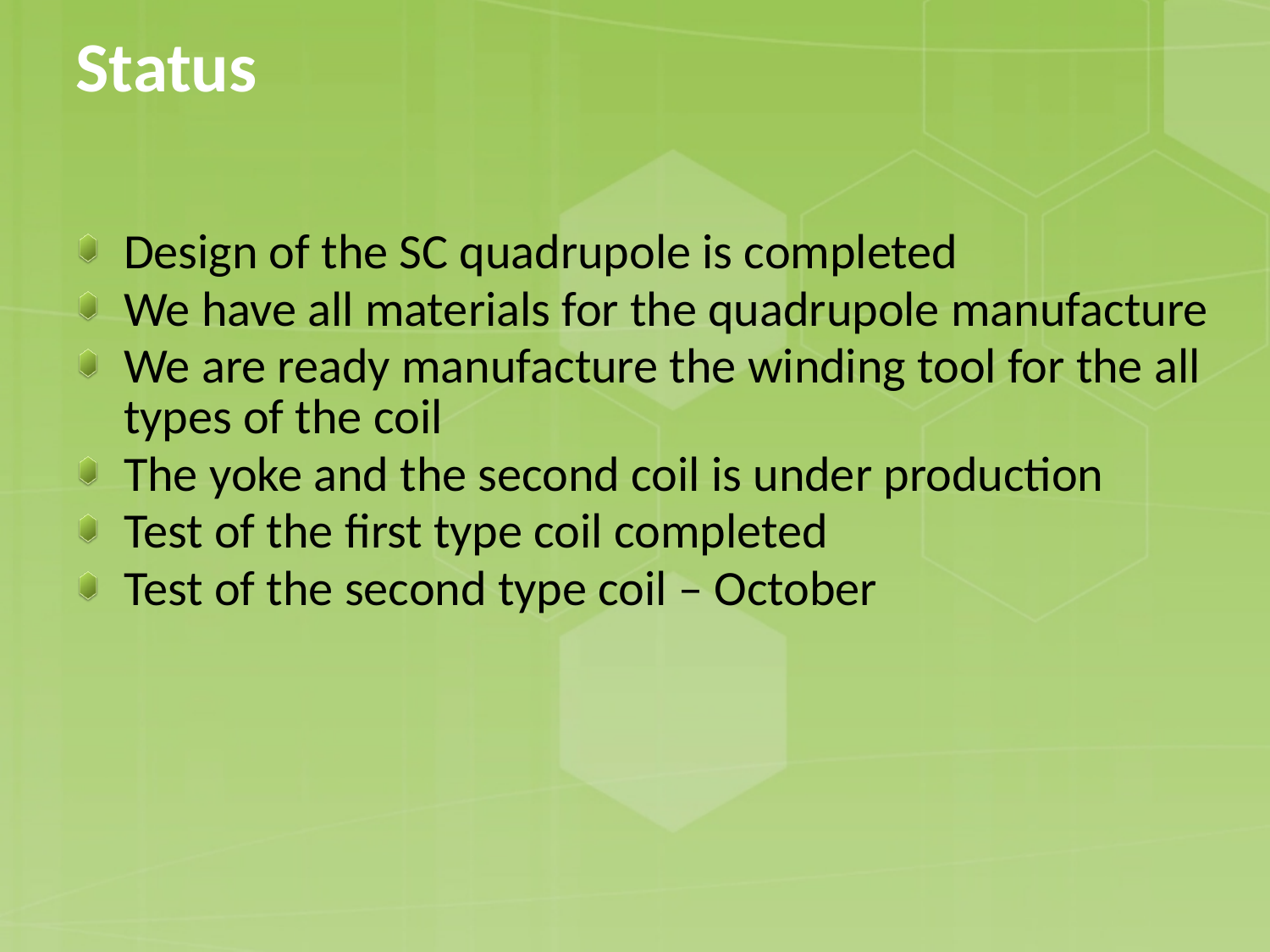

Status
Design of the SC quadrupole is completed
We have all materials for the quadrupole manufacture
We are ready manufacture the winding tool for the all types of the coil
The yoke and the second coil is under production
Test of the first type coil completed
Test of the second type coil – October